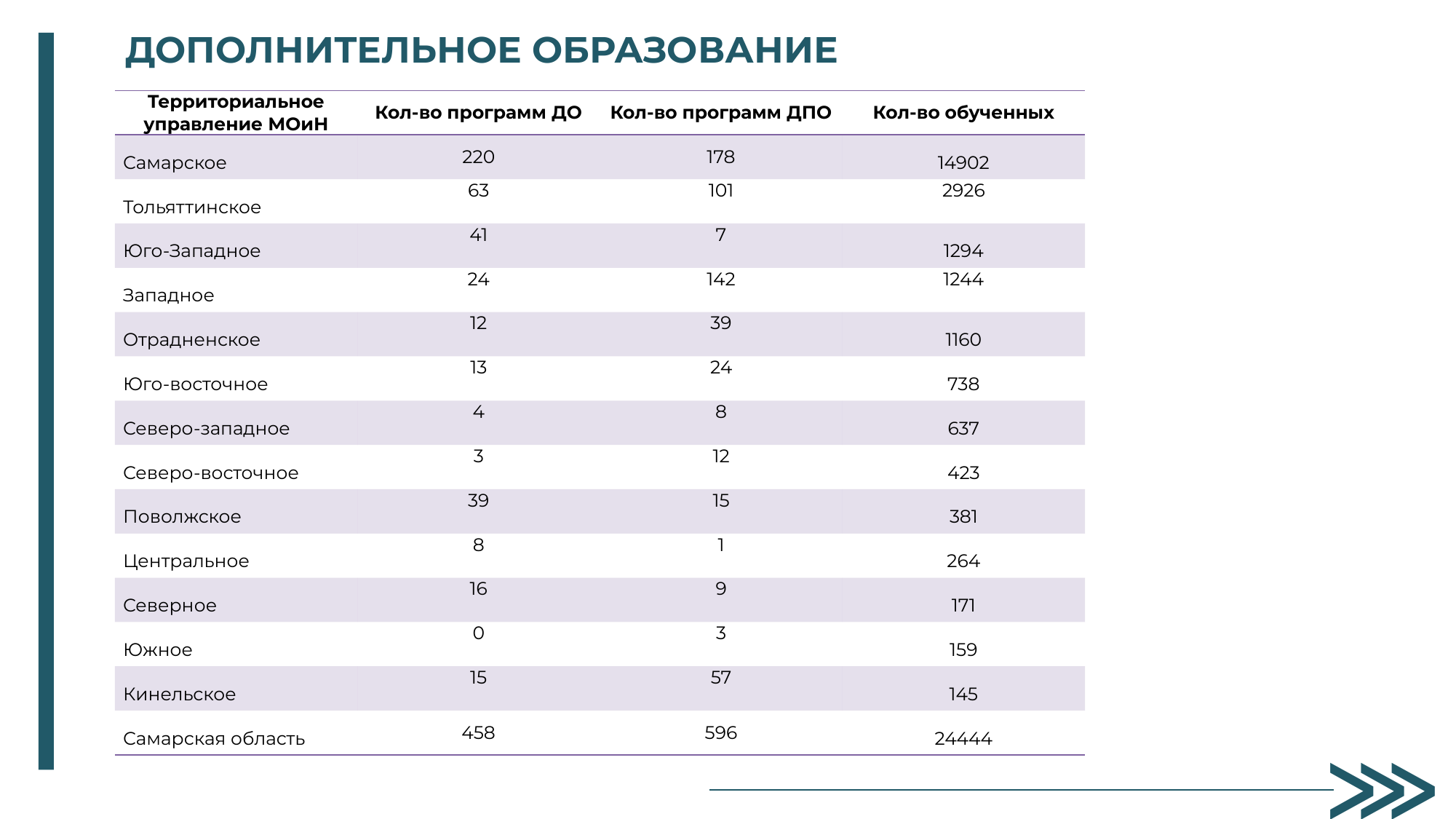

ДОПОЛНИТЕЛЬНОЕ ОБРАЗОВАНИЕ

| Территориальное управление МОиН | Кол-во программ ДО | Кол-во программ ДПО | Кол-во обученных |
| --- | --- | --- | --- |
| Самарское | 220 | 178 | 14902 |
| Тольяттинское | 63 | 101 | 2926 |
| Юго-Западное | 41 | 7 | 1294 |
| Западное | 24 | 142 | 1244 |
| Отрадненское | 12 | 39 | 1160 |
| Юго-восточное | 13 | 24 | 738 |
| Северо-западное | 4 | 8 | 637 |
| Северо-восточное | 3 | 12 | 423 |
| Поволжское | 39 | 15 | 381 |
| Центральное | 8 | 1 | 264 |
| Северное | 16 | 9 | 171 |
| Южное | 0 | 3 | 159 |
| Кинельское | 15 | 57 | 145 |
| Самарская область | 458 | 596 | 24444 |
⋙